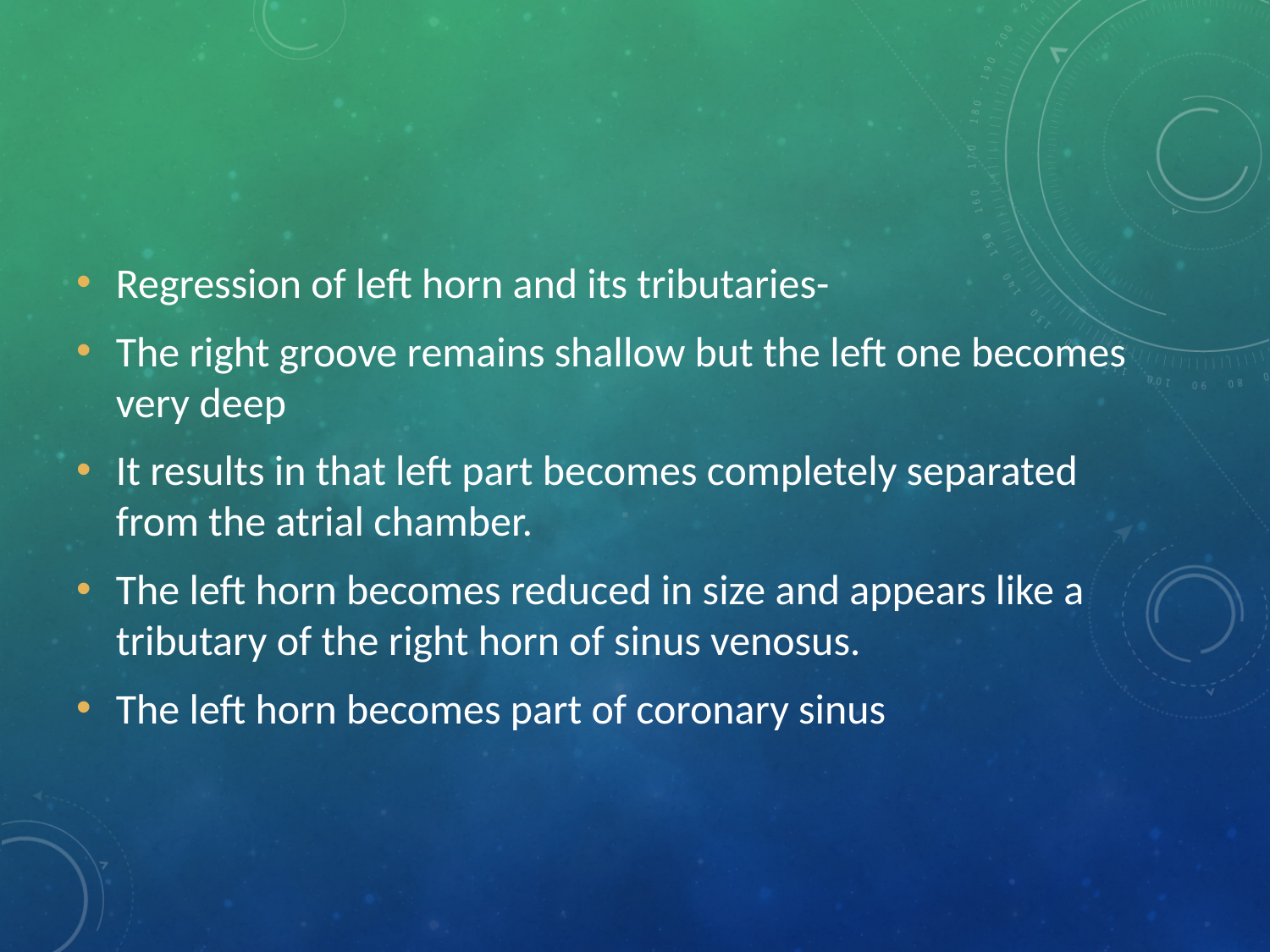

#

Regression of left horn and its tributaries-
The right groove remains shallow but the left one becomes very deep
It results in that left part becomes completely separated from the atrial chamber.
The left horn becomes reduced in size and appears like a tributary of the right horn of sinus venosus.
The left horn becomes part of coronary sinus